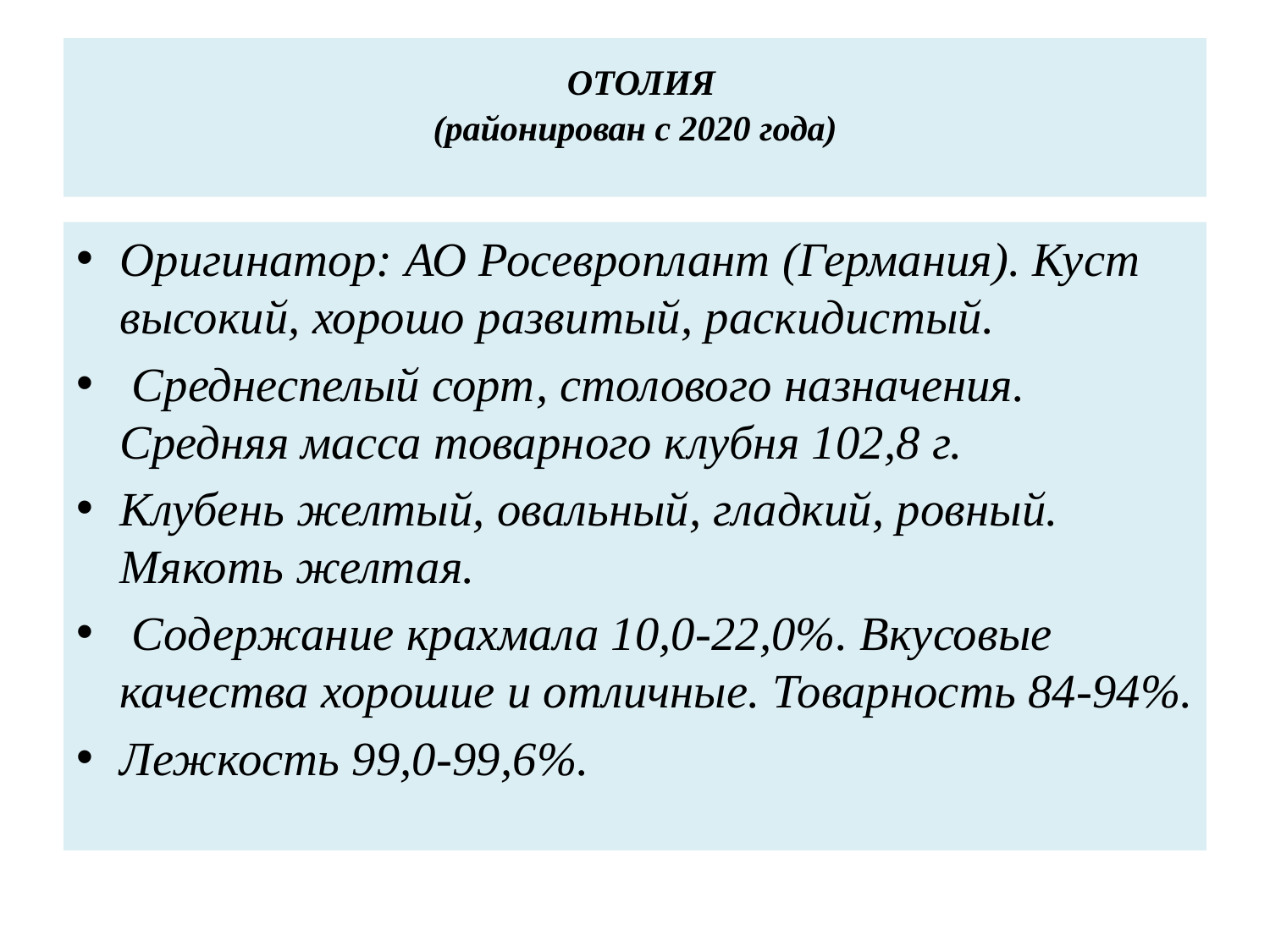

# ОТОЛИЯ (районирован с 2020 года)
Оригинатор: АО Росевроплант (Германия). Куст высокий, хорошо развитый, раскидистый.
 Среднеспелый сорт, столового назначения. Средняя масса товарного клубня 102,8 г.
Клубень желтый, овальный, гладкий, ровный. Мякоть желтая.
 Содержание крахмала 10,0-22,0%. Вкусовые качества хорошие и отличные. Товарность 84-94%.
Лежкость 99,0-99,6%.